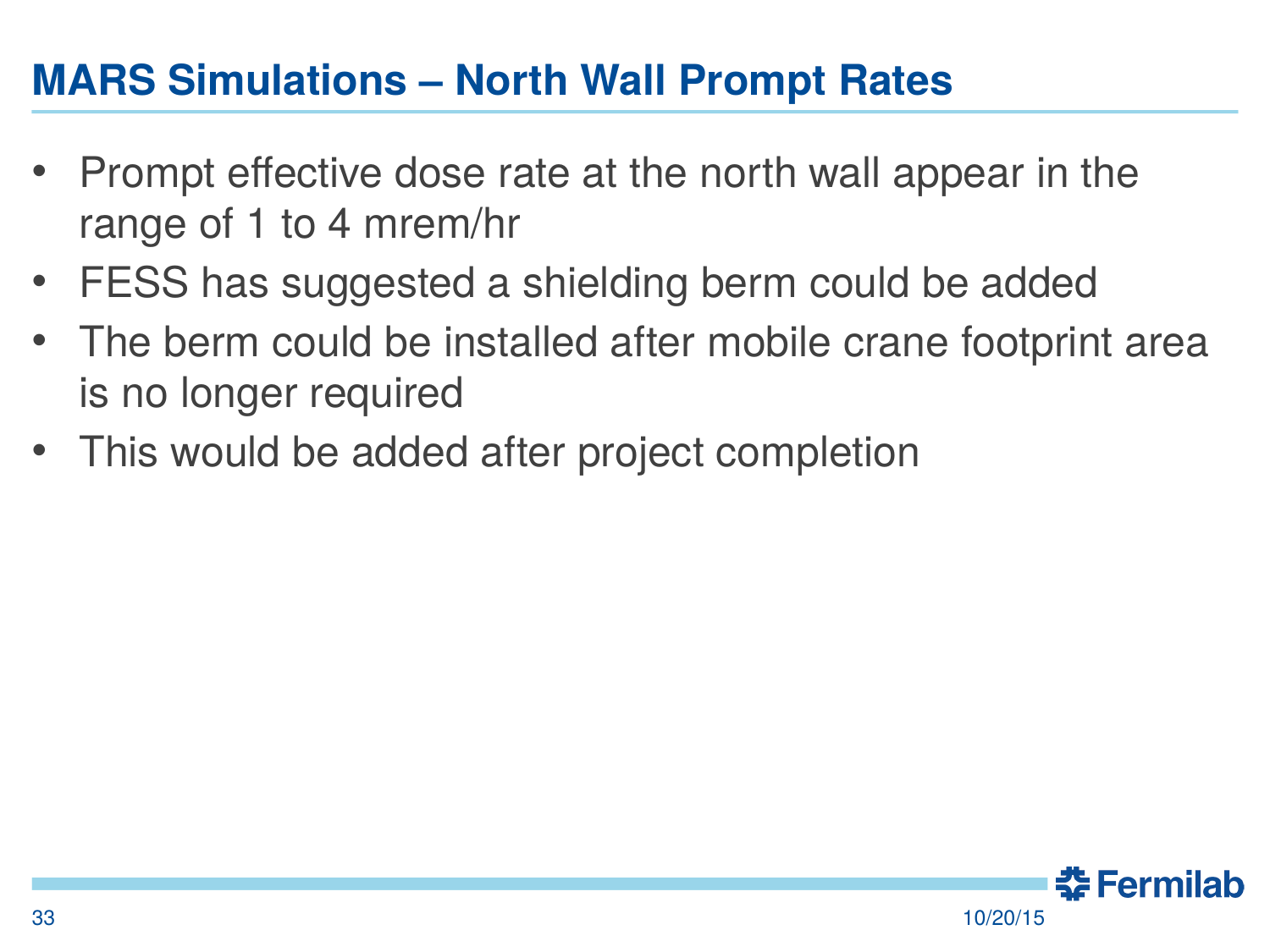

# MARS Simulations – North Wall Prompt Rates
Prompt effective dose rate at the north wall appear in the range of 1 to 4 mrem/hr
FESS has suggested a shielding berm could be added
The berm could be installed after mobile crane footprint area is no longer required
This would be added after project completion
33
10/20/15